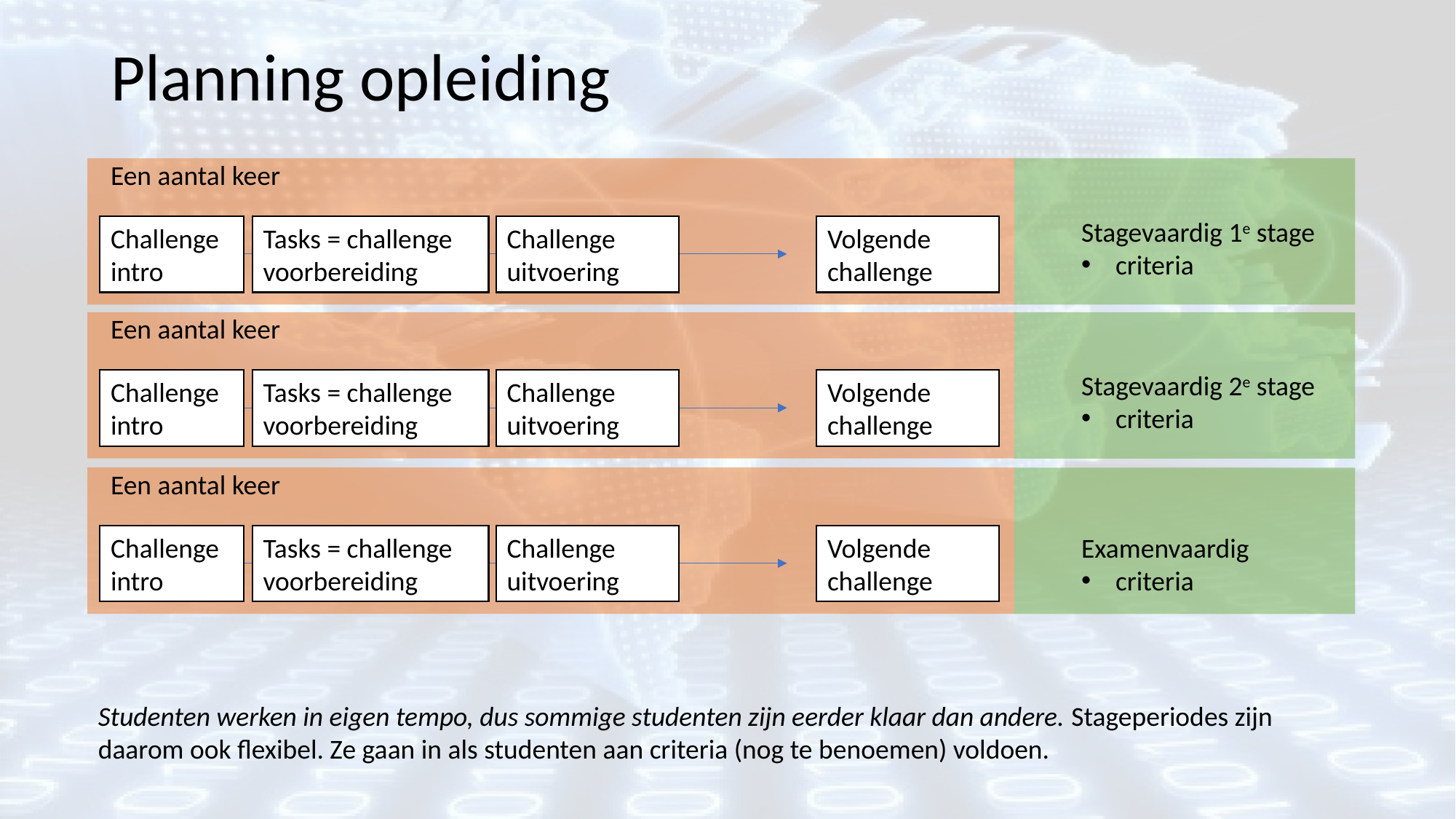

# Planning opleiding
Een aantal keer

Stagevaardig 1e stage
criteria
Challenge uitvoering
Volgende challenge
Tasks = challenge voorbereiding
Challenge intro
Een aantal keer

Stagevaardig 2e stage
criteria
Challenge uitvoering
Volgende challenge
Tasks = challenge voorbereiding
Challenge intro
Een aantal keer

Challenge uitvoering
Volgende challenge
Examenvaardig
criteria
Tasks = challenge voorbereiding
Challenge intro
Studenten werken in eigen tempo, dus sommige studenten zijn eerder klaar dan andere. Stageperiodes zijn daarom ook flexibel. Ze gaan in als studenten aan criteria (nog te benoemen) voldoen.